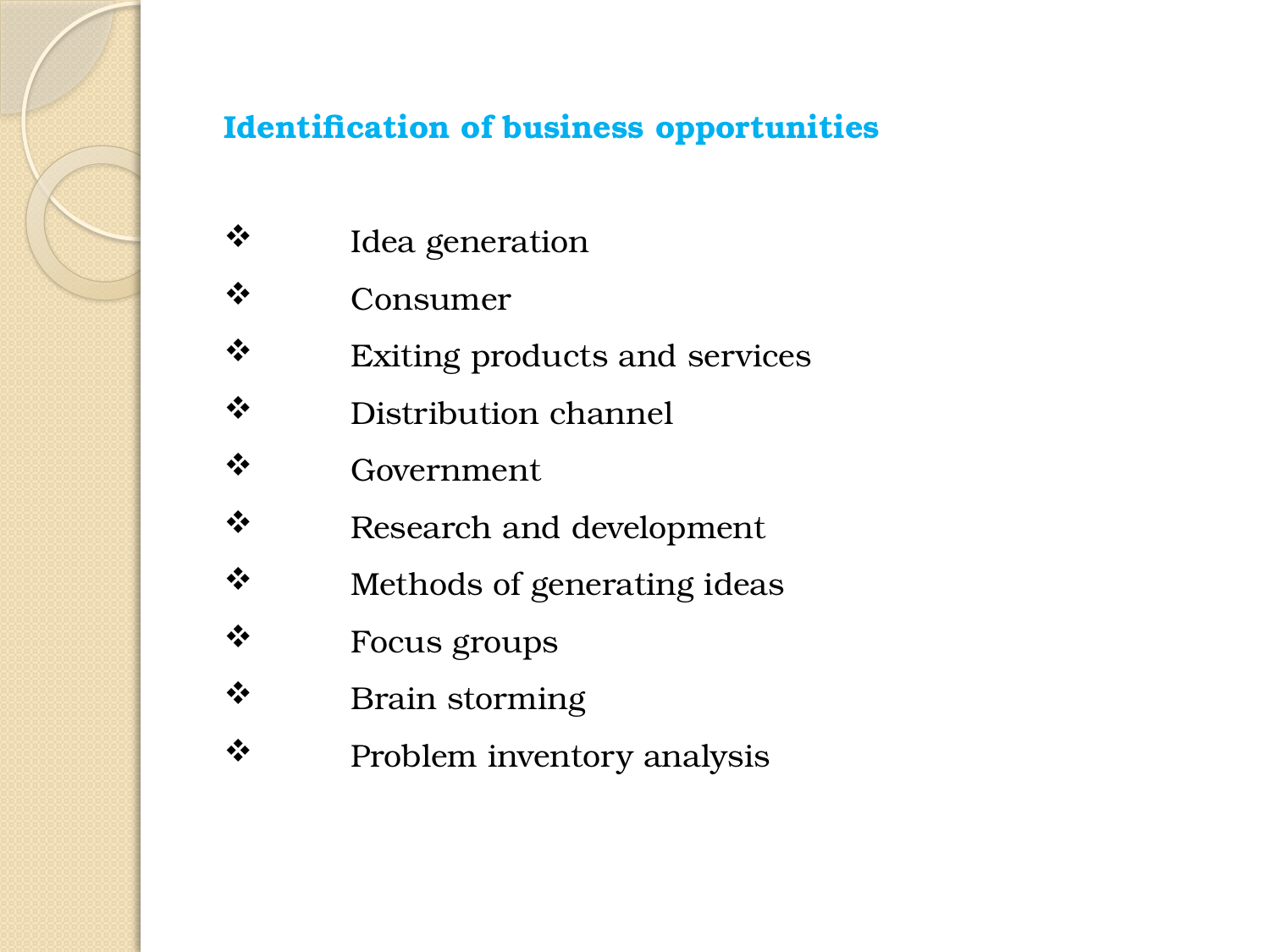

Identification of business opportunities

 	Idea generation
 	Consumer
 	Exiting products and services
 	Distribution channel
 	Government
 	Research and development
 	Methods of generating ideas
 	Focus groups
 	Brain storming
 	Problem inventory analysis